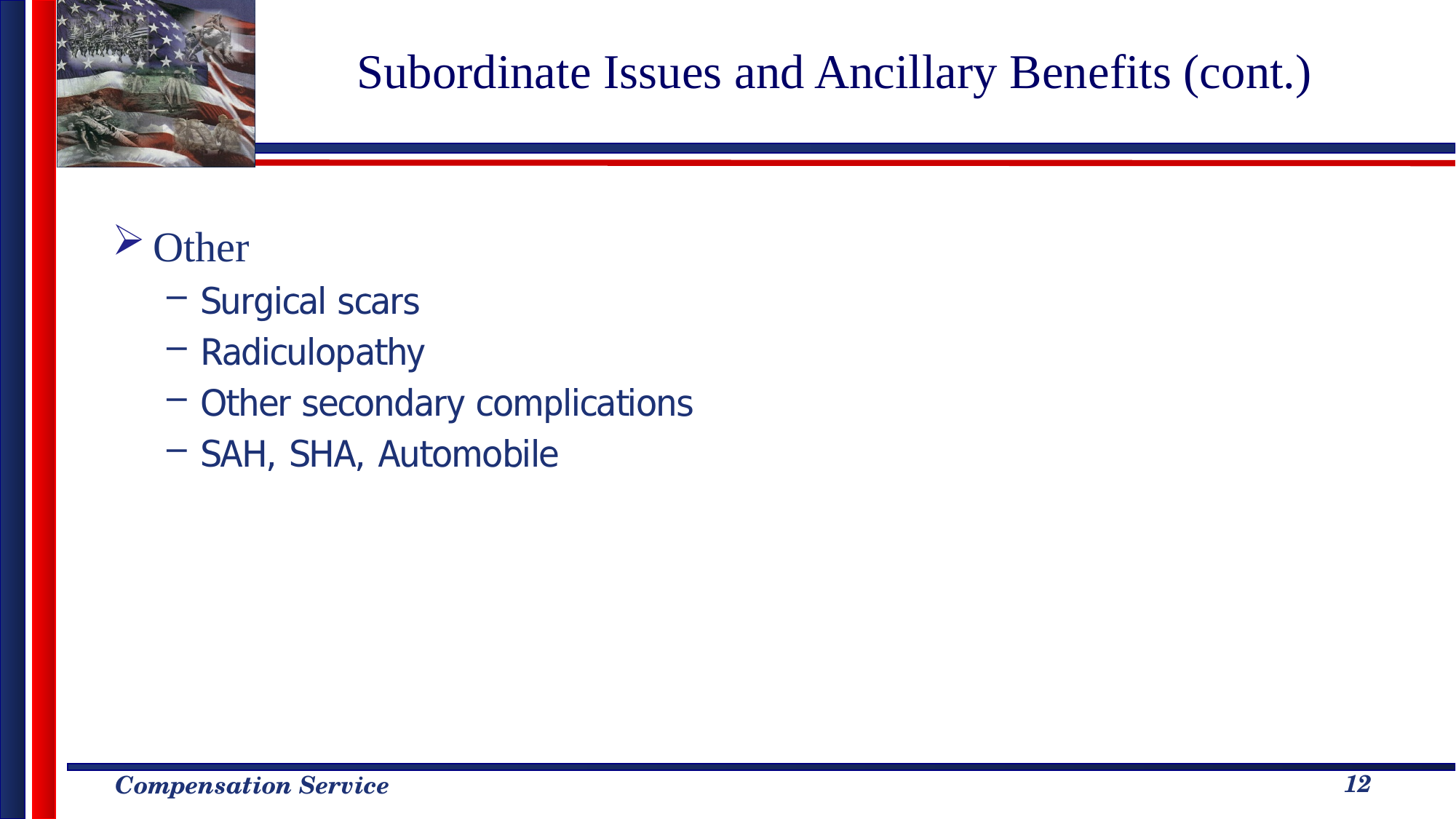

# Subordinate Issues and Ancillary Benefits (cont.)
Other
Surgical scars
Radiculopathy
Other secondary complications
SAH, SHA, Automobile
12